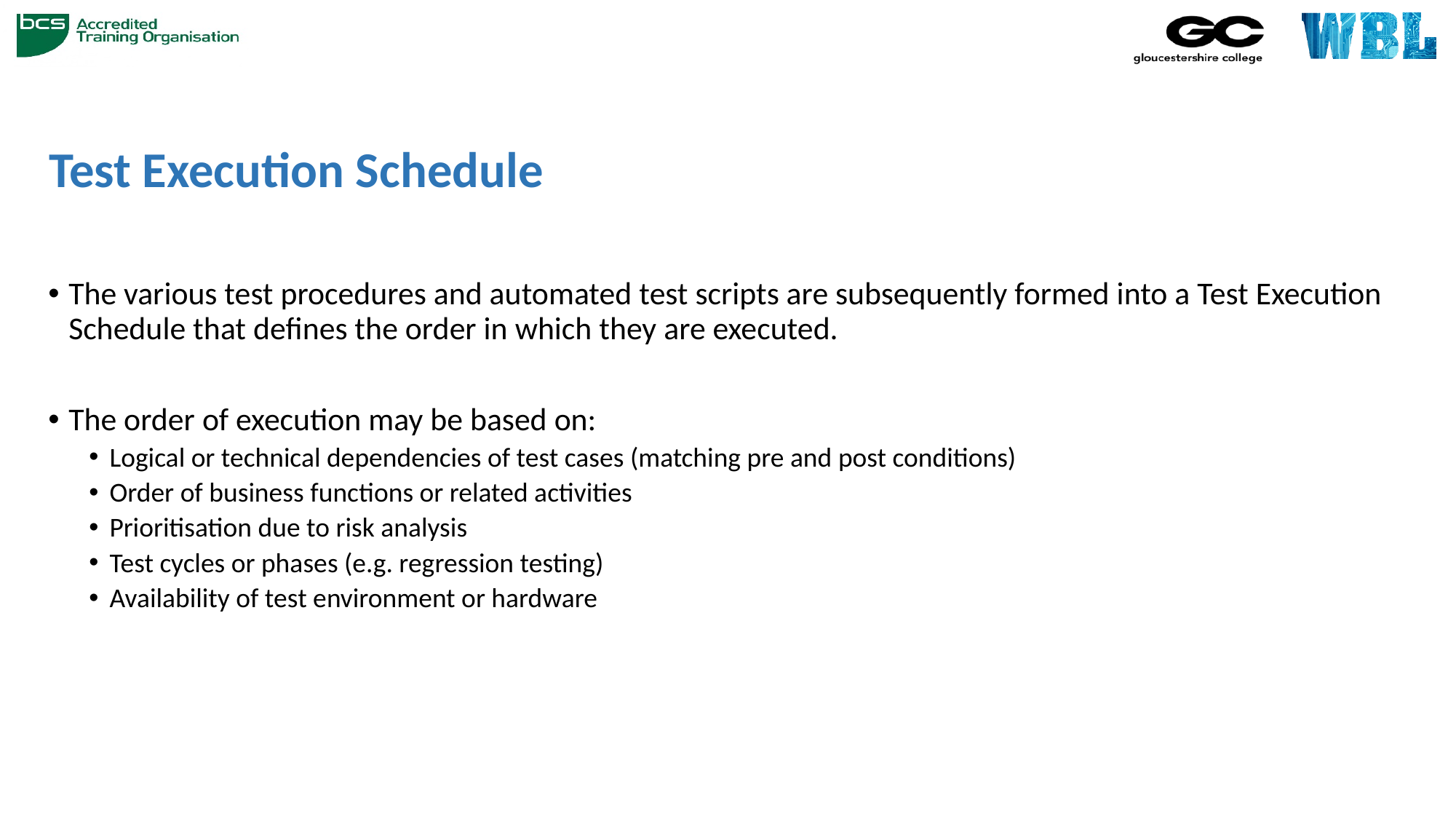

# Test Execution Schedule
The various test procedures and automated test scripts are subsequently formed into a Test Execution Schedule that defines the order in which they are executed.

The order of execution may be based on:
Logical or technical dependencies of test cases (matching pre and post conditions)
Order of business functions or related activities
Prioritisation due to risk analysis
Test cycles or phases (e.g. regression testing)
Availability of test environment or hardware